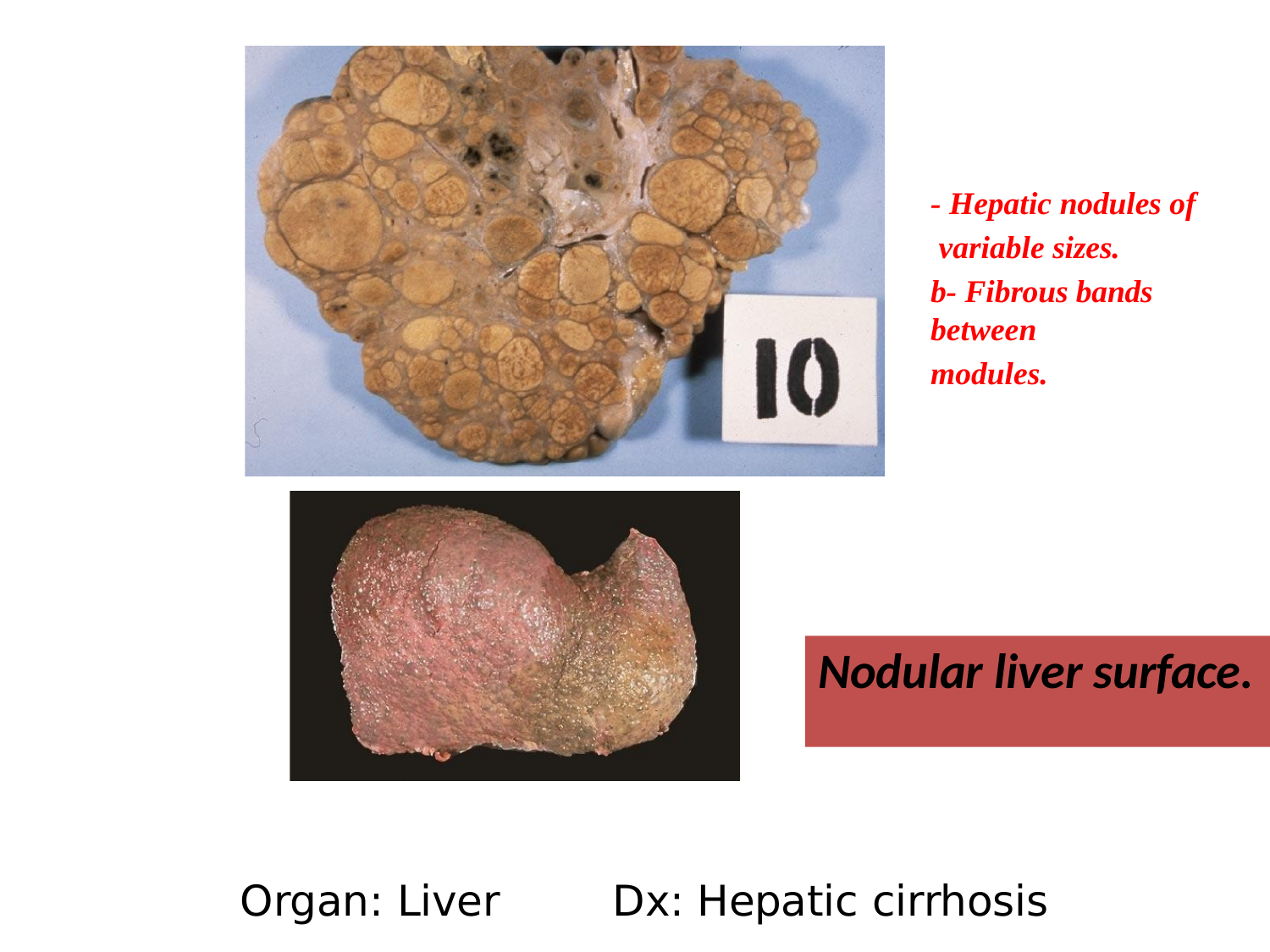

- Hepatic nodules of  variable sizes.
b- Fibrous bands between
modules.

Nodular liver surface.
Organ: Liver
Dx: Hepatic cirrhosis